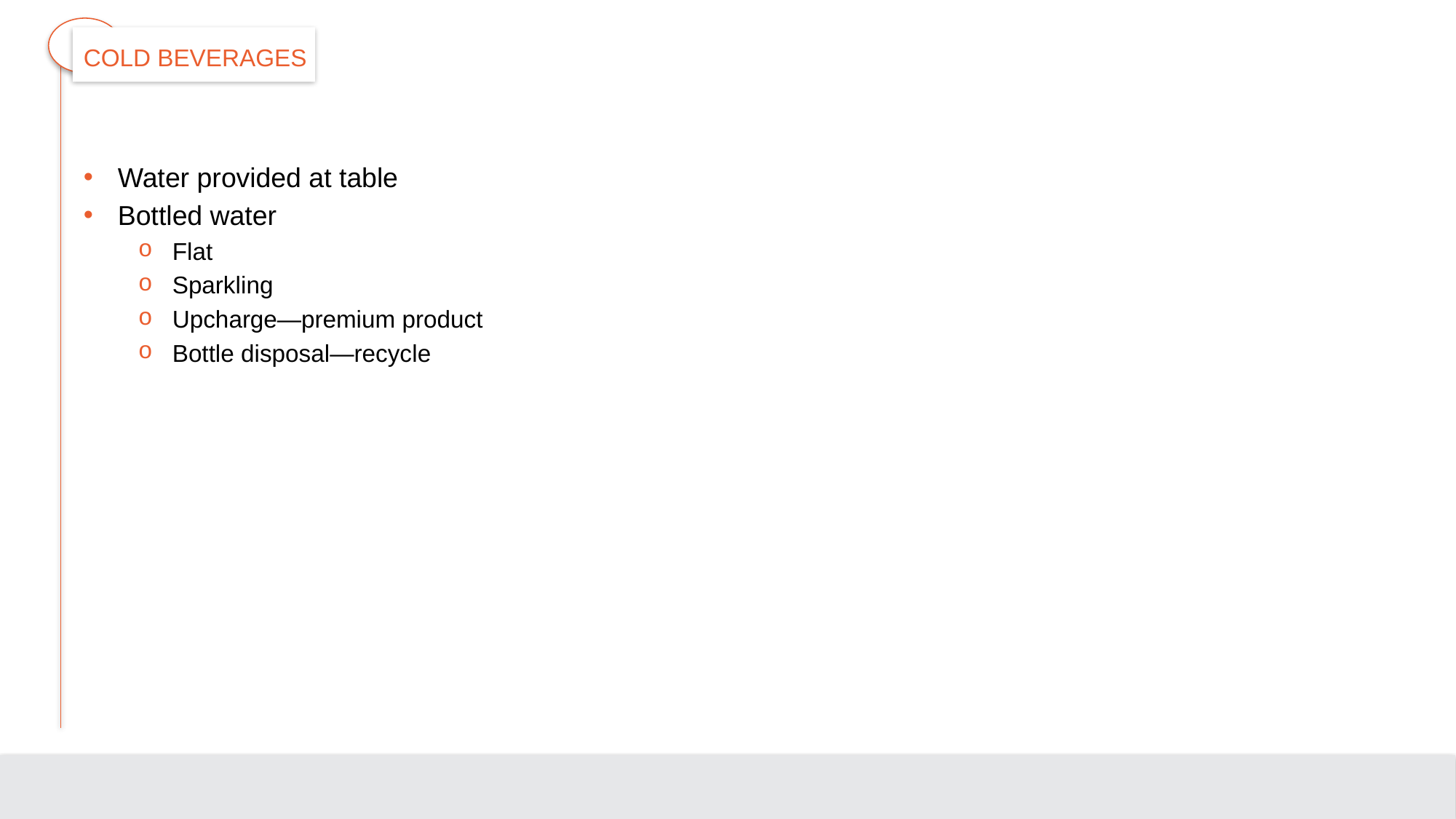

# Cold Beverages
Water provided at table
Bottled water
Flat
Sparkling
Upcharge—premium product
Bottle disposal—recycle